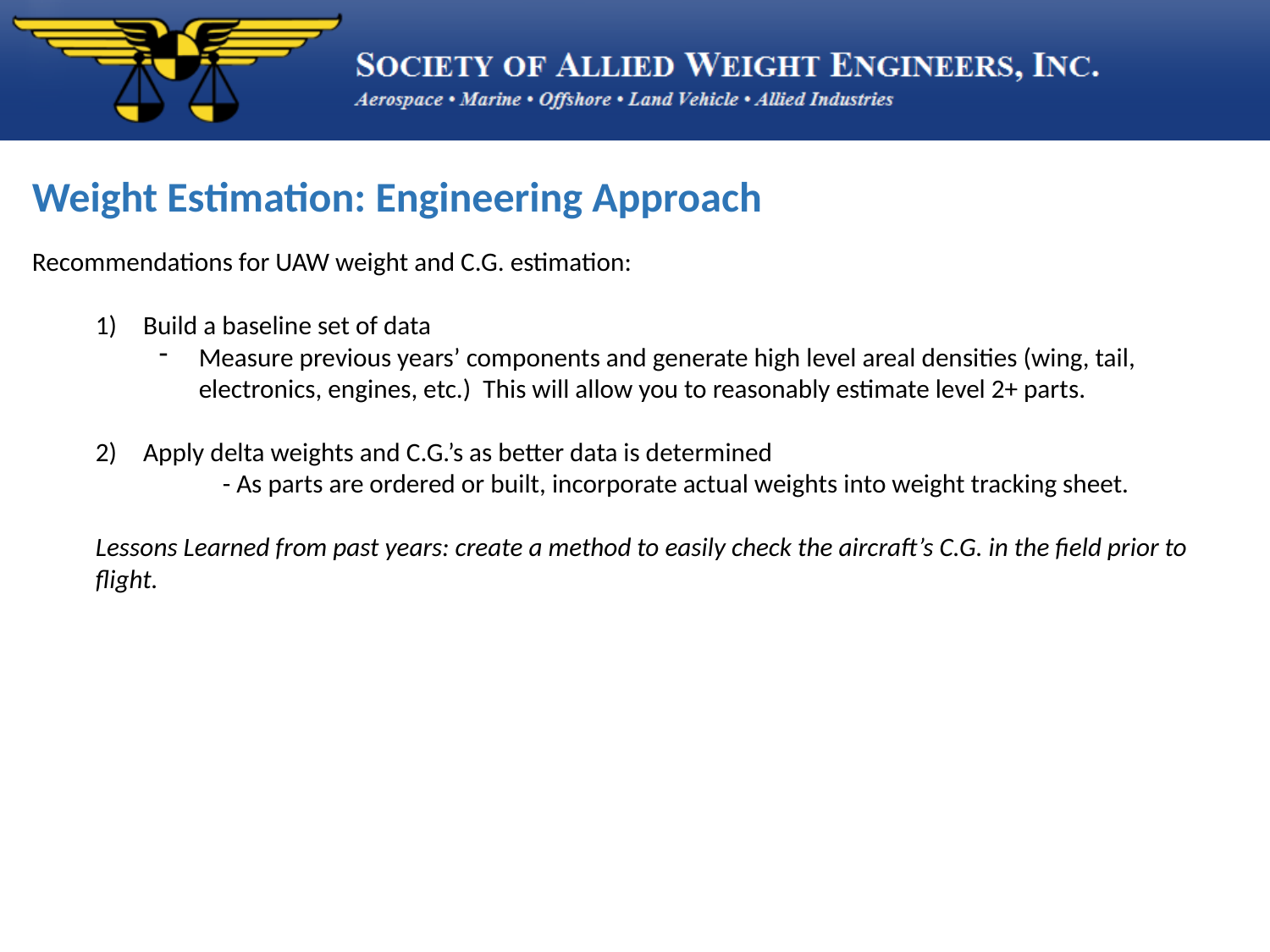

Weight Estimation: Engineering Approach
Recommendations for UAW weight and C.G. estimation:

Build a baseline set of data
Measure previous years’ components and generate high level areal densities (wing, tail, electronics, engines, etc.)  This will allow you to reasonably estimate level 2+ parts.

Apply delta weights and C.G.’s as better data is determined
	- As parts are ordered or built, incorporate actual weights into weight tracking sheet.

Lessons Learned from past years: create a method to easily check the aircraft’s C.G. in the field prior to flight.